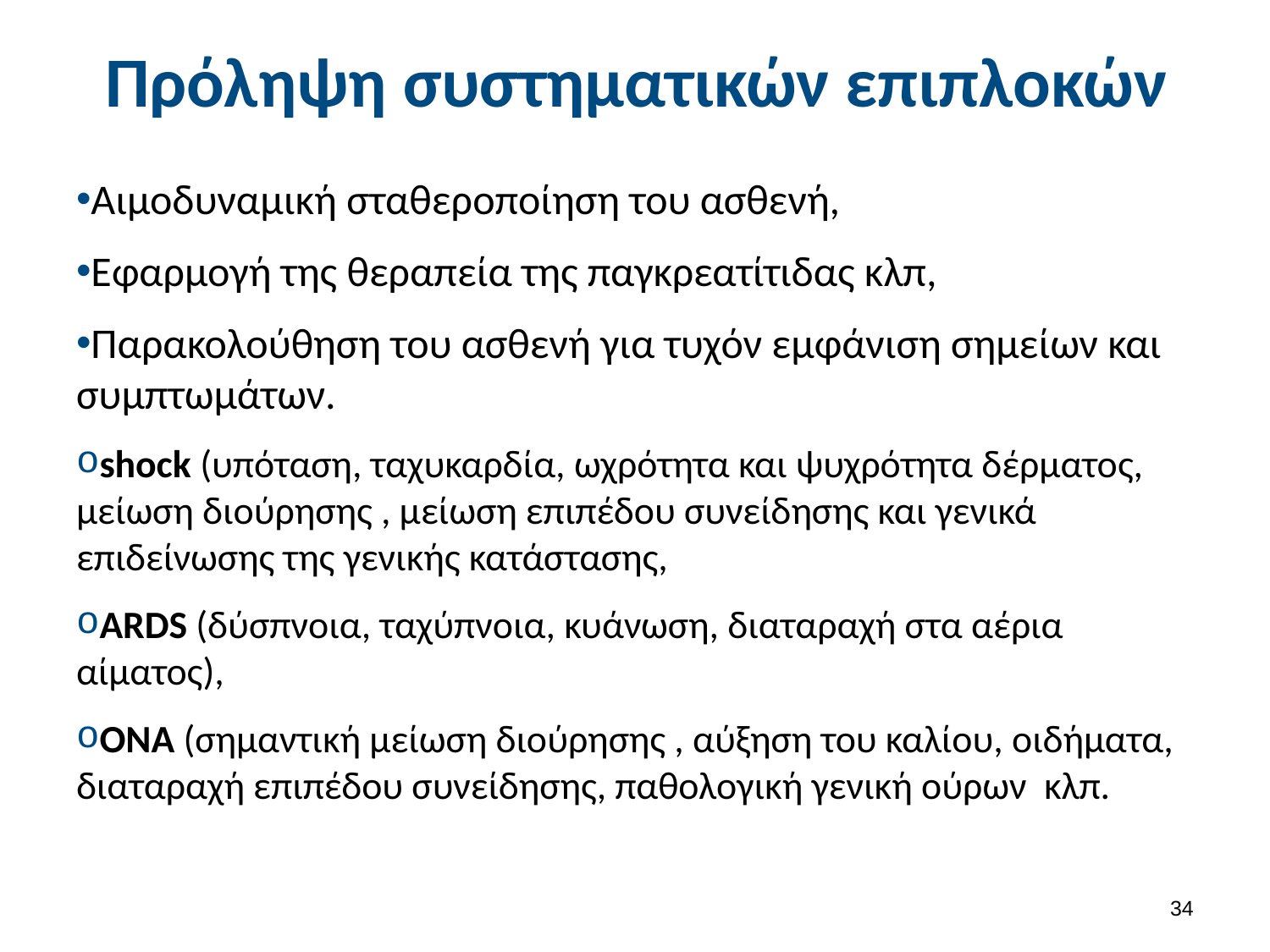

# Πρόληψη συστηματικών επιπλοκών
Αιμοδυναμική σταθεροποίηση του ασθενή,
Εφαρμογή της θεραπεία της παγκρεατίτιδας κλπ,
Παρακολούθηση του ασθενή για τυχόν εμφάνιση σημείων και συμπτωμάτων.
shock (υπόταση, ταχυκαρδία, ωχρότητα και ψυχρότητα δέρματος, μείωση διούρησης , μείωση επιπέδου συνείδησης και γενικά επιδείνωσης της γενικής κατάστασης,
ARDS (δύσπνοια, ταχύπνοια, κυάνωση, διαταραχή στα αέρια αίματος),
ΟΝΑ (σημαντική μείωση διούρησης , αύξηση του καλίου, οιδήματα, διαταραχή επιπέδου συνείδησης, παθολογική γενική ούρων  κλπ.

34